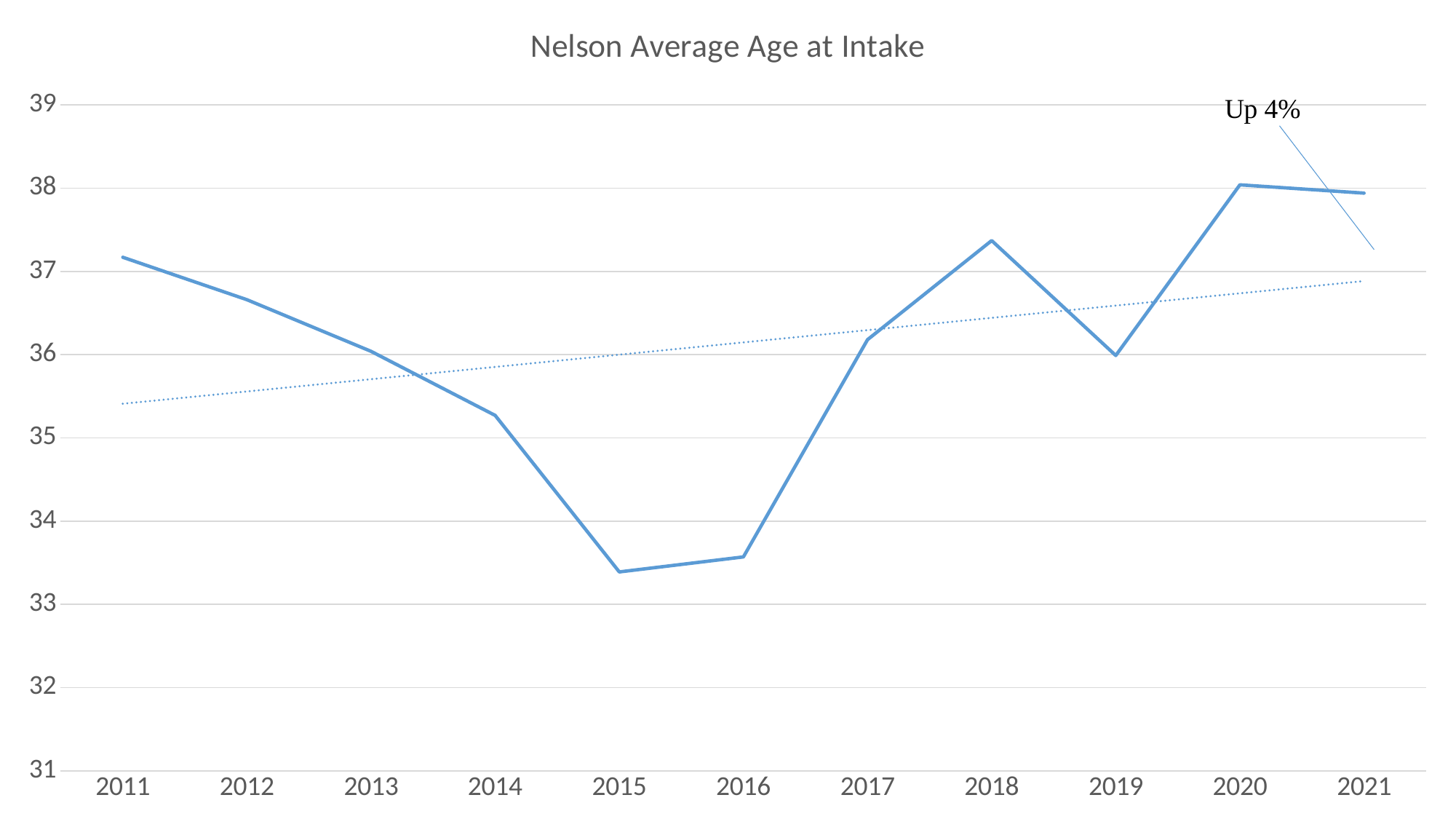

### Chart: Nelson Average Age at Intake

| Category | Average Age at Intake |
|---|---|
| 2011 | 37.17 |
| 2012 | 36.66 |
| 2013 | 36.04 |
| 2014 | 35.27 |
| 2015 | 33.39 |
| 2016 | 33.57 |
| 2017 | 36.18 |
| 2018 | 37.37 |
| 2019 | 35.99 |
| 2020 | 38.04 |
| 2021 | 37.94 |